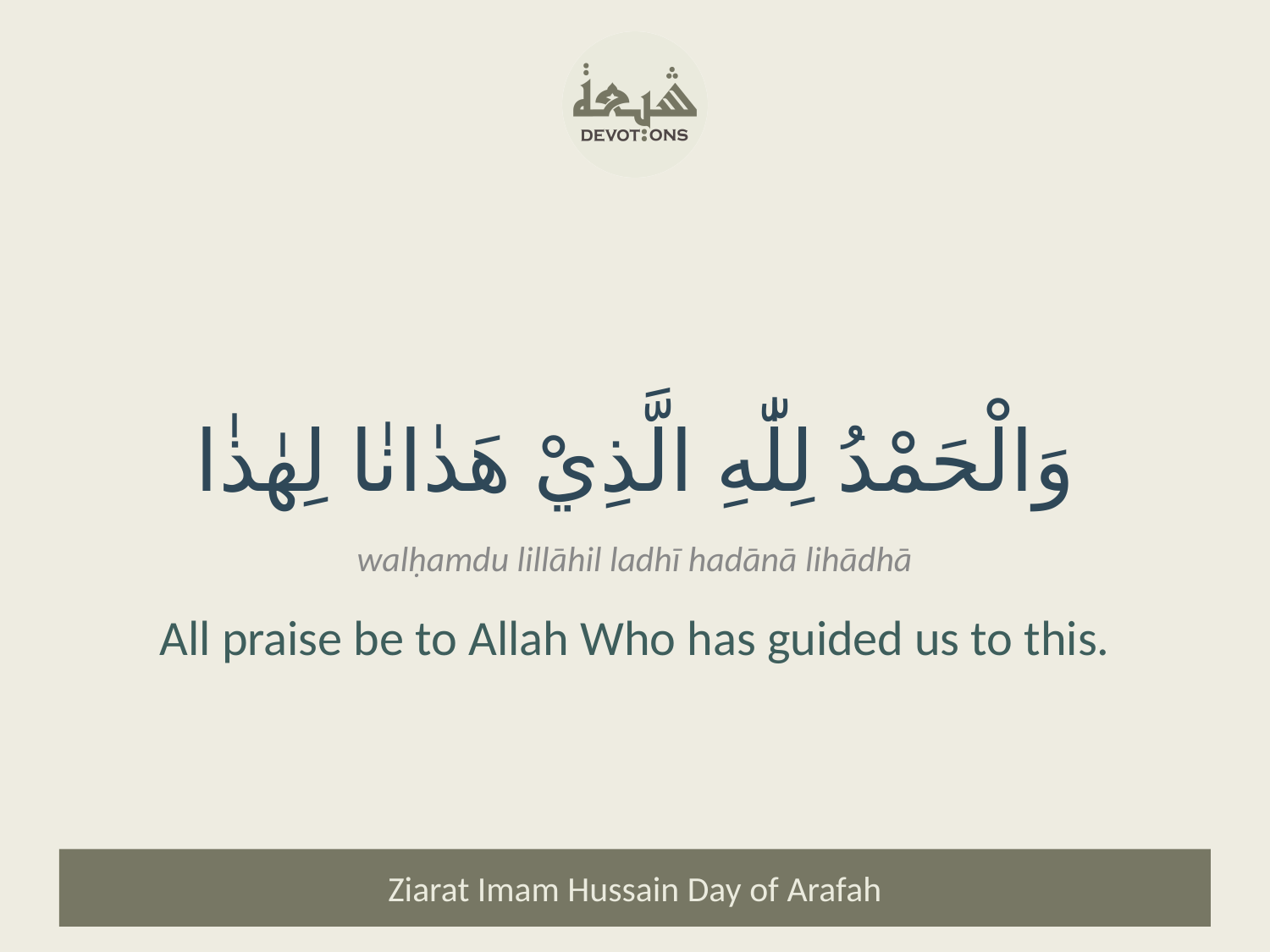

وَالْحَمْدُ لِلّٰهِ الَّذِيْ هَدٰانٰا لِهٰذٰا
walḥamdu lillāhil ladhī hadānā lihādhā
All praise be to Allah Who has guided us to this.
Ziarat Imam Hussain Day of Arafah